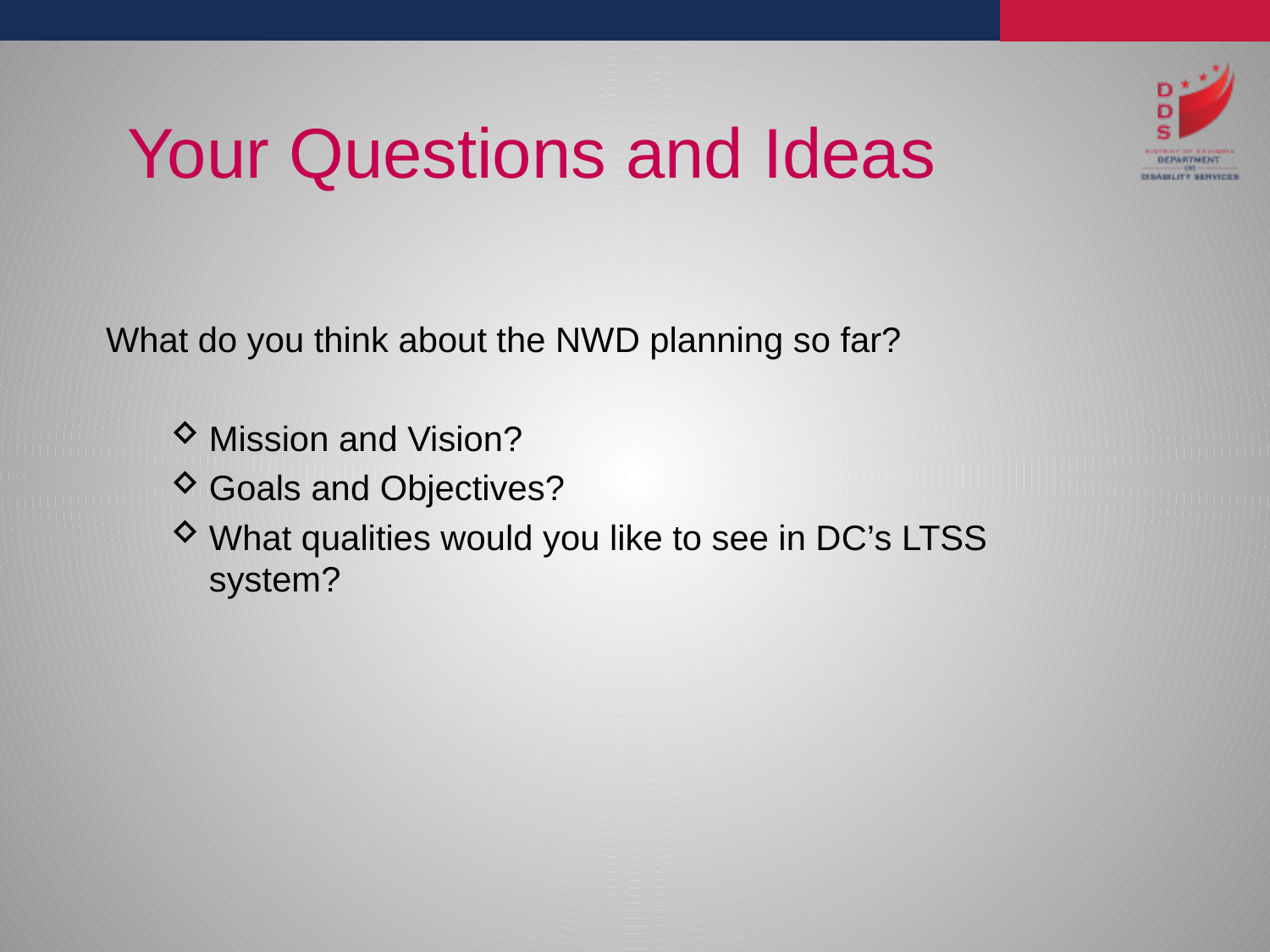

# Your Questions and Ideas
What do you think about the NWD planning so far?

Mission and Vision?
Goals and Objectives?
What qualities would you like to see in DC’s LTSS system?